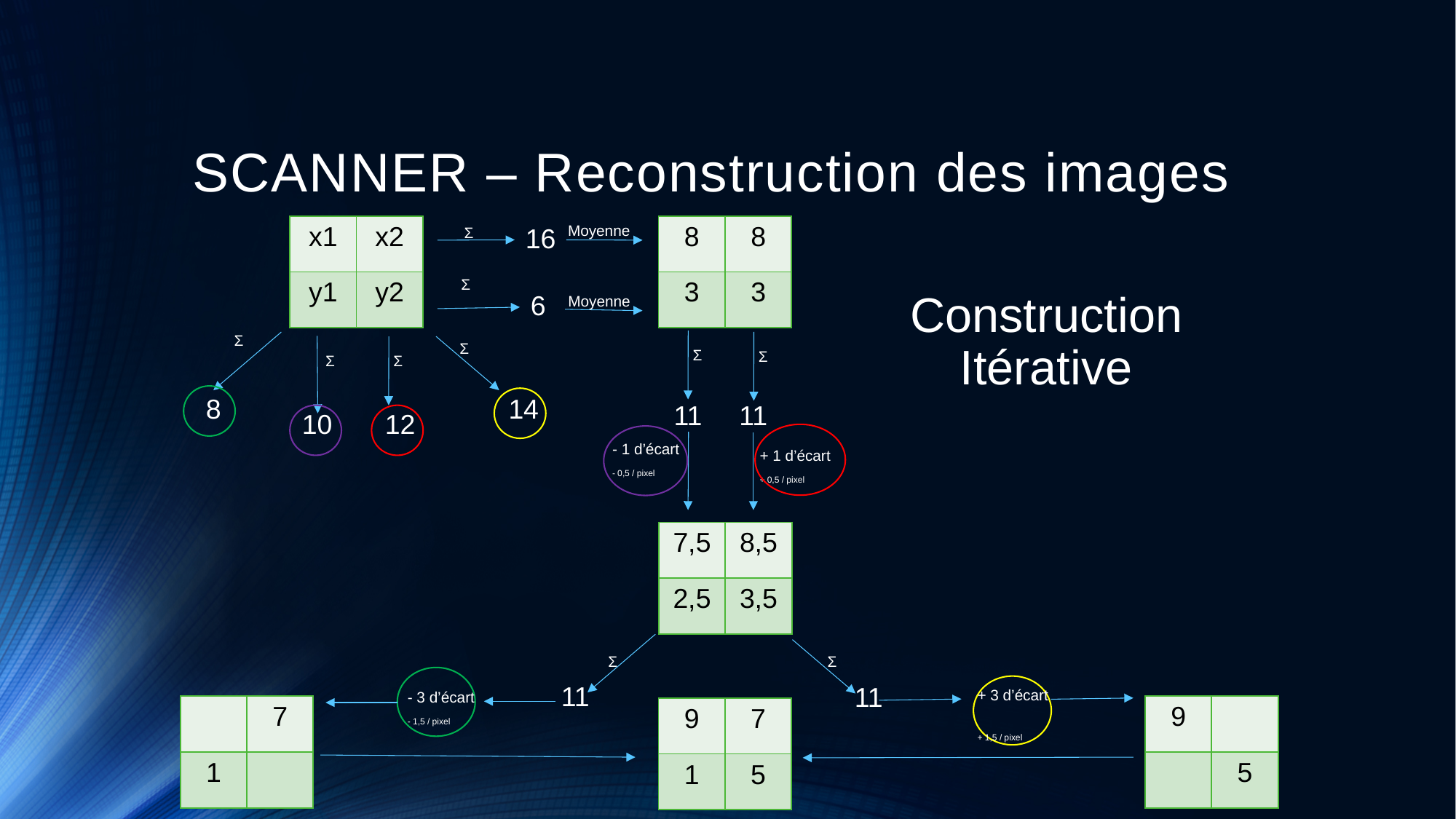

# SCANNER – Reconstruction des images

| x1 | x2 |
| --- | --- |
| y1 | y2 |
| 8 | 8 |
| --- | --- |
| 3 | 3 |
Moyenne
16
Σ
Σ
Construction
Itérative
6
Moyenne
Σ
Σ
Σ
Σ
Σ
Σ

8
14
11
11

10

12

- 1 d’écart
- 0,5 / pixel
+ 1 d’écart
+ 0,5 / pixel
| 7,5 | 8,5 |
| --- | --- |
| 2,5 | 3,5 |
Σ
Σ

11
11
+ 3 d’écart

+ 1,5 / pixel
- 3 d’écart
- 1,5 / pixel
|  | 7 |
| --- | --- |
| 1 |  |
| 9 |  |
| --- | --- |
|  | 5 |
| 9 | 7 |
| --- | --- |
| 1 | 5 |